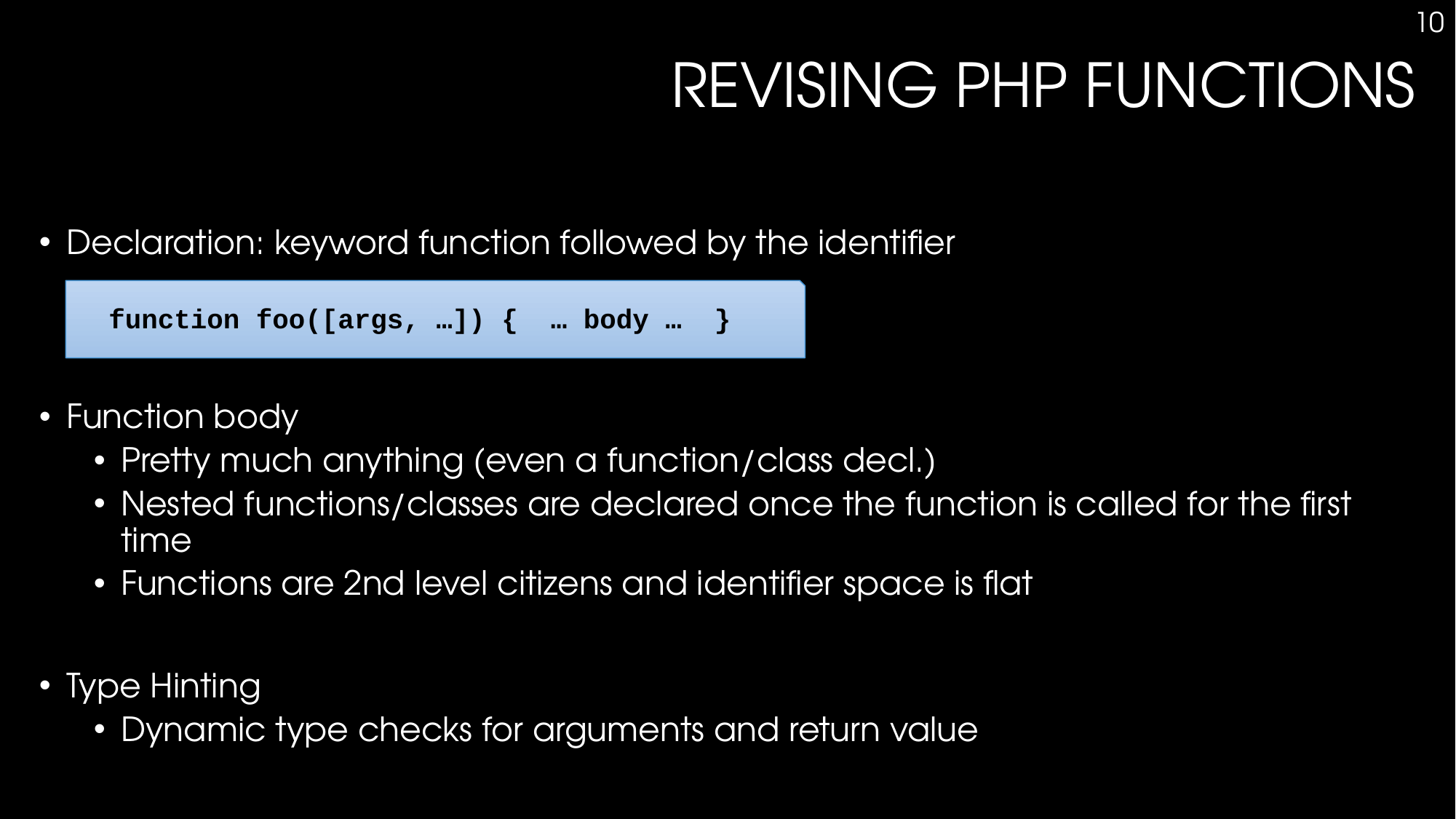

10
# Revising PHP Functions
Declaration: keyword function followed by the identifier

Function body
Pretty much anything (even a function/class decl.)
Nested functions/classes are declared once the function is called for the first time
Functions are 2nd level citizens and identifier space is flat

Type Hinting
Dynamic type checks for arguments and return value

function foo([args, …]) {  … body …  }